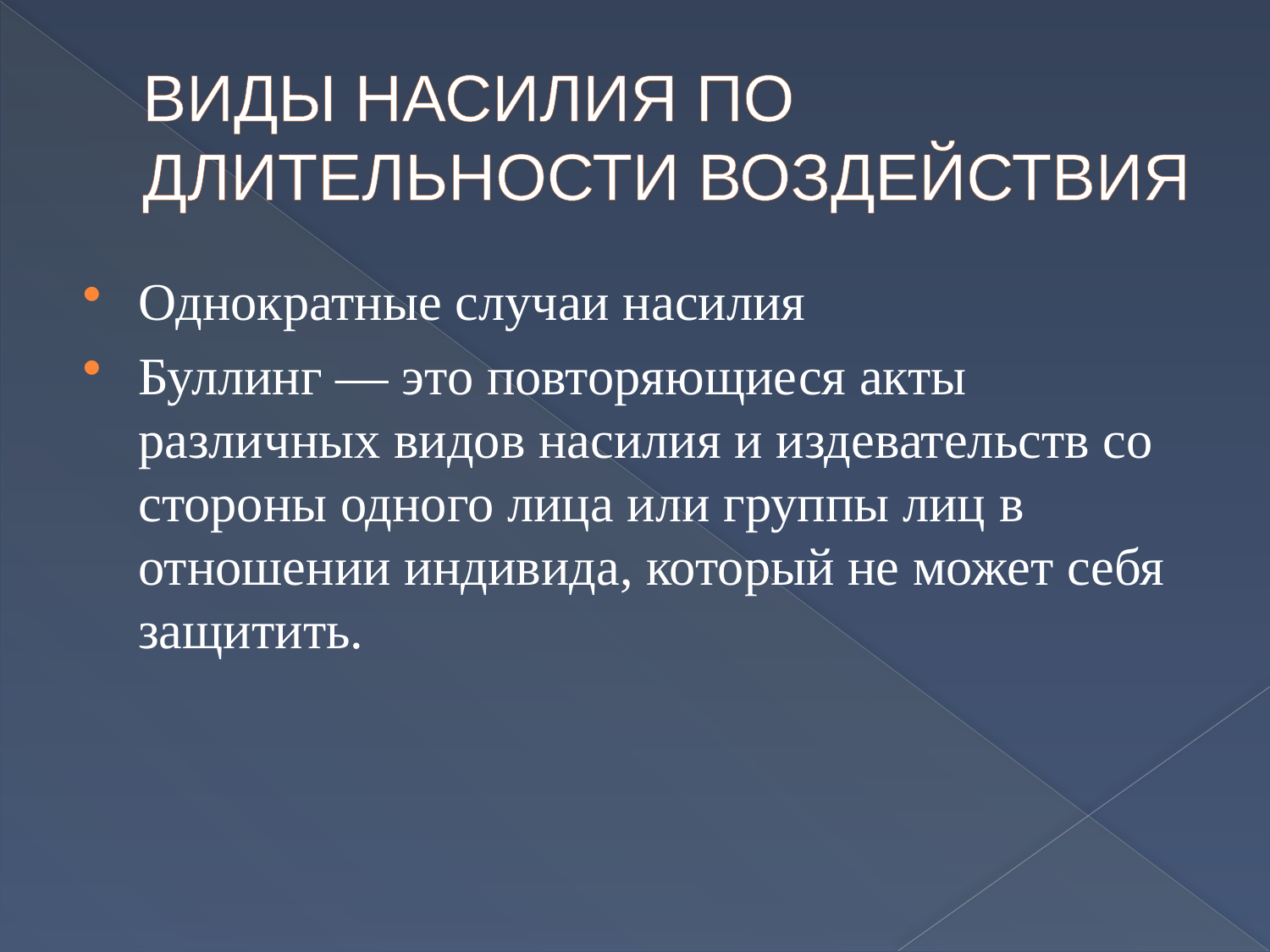

# ВИДЫ НАСИЛИЯ ПО ДЛИТЕЛЬНОСТИ ВОЗДЕЙСТВИЯ
Однократные случаи насилия
Буллинг — это повторяющиеся акты различных видов насилия и издевательств со стороны одного лица или группы лиц в отношении индивида, который не может себя защитить.